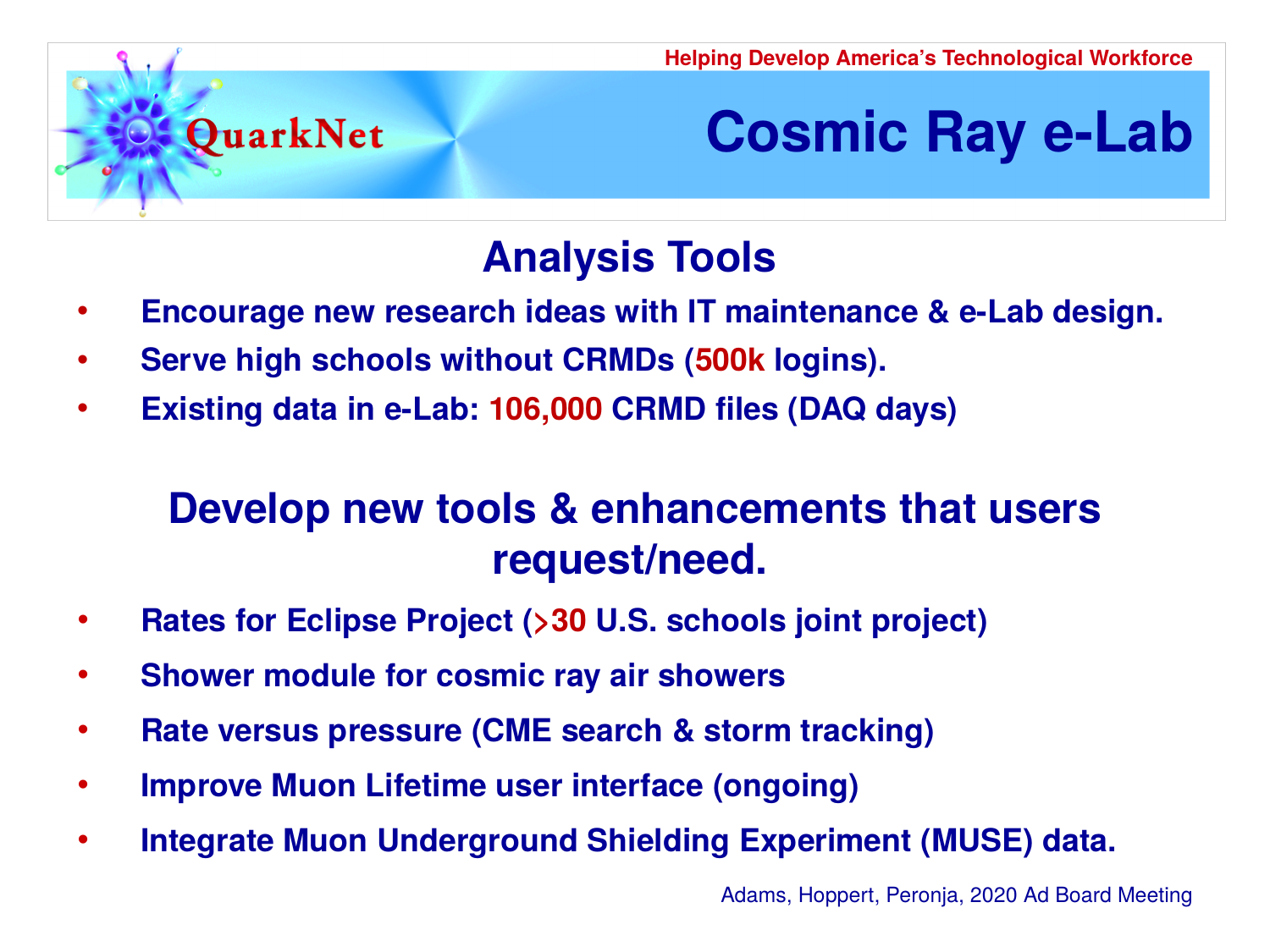

# Cosmic Ray e-Lab
Analysis Tools
Encourage new research ideas with IT maintenance & e-Lab design.
Serve high schools without CRMDs (500k logins).
Existing data in e-Lab: 106,000 CRMD files (DAQ days)

Develop new tools & enhancements that users request/need.
Rates for Eclipse Project (>30 U.S. schools joint project)
Shower module for cosmic ray air showers
Rate versus pressure (CME search & storm tracking)
Improve Muon Lifetime user interface (ongoing)
Integrate Muon Underground Shielding Experiment (MUSE) data.